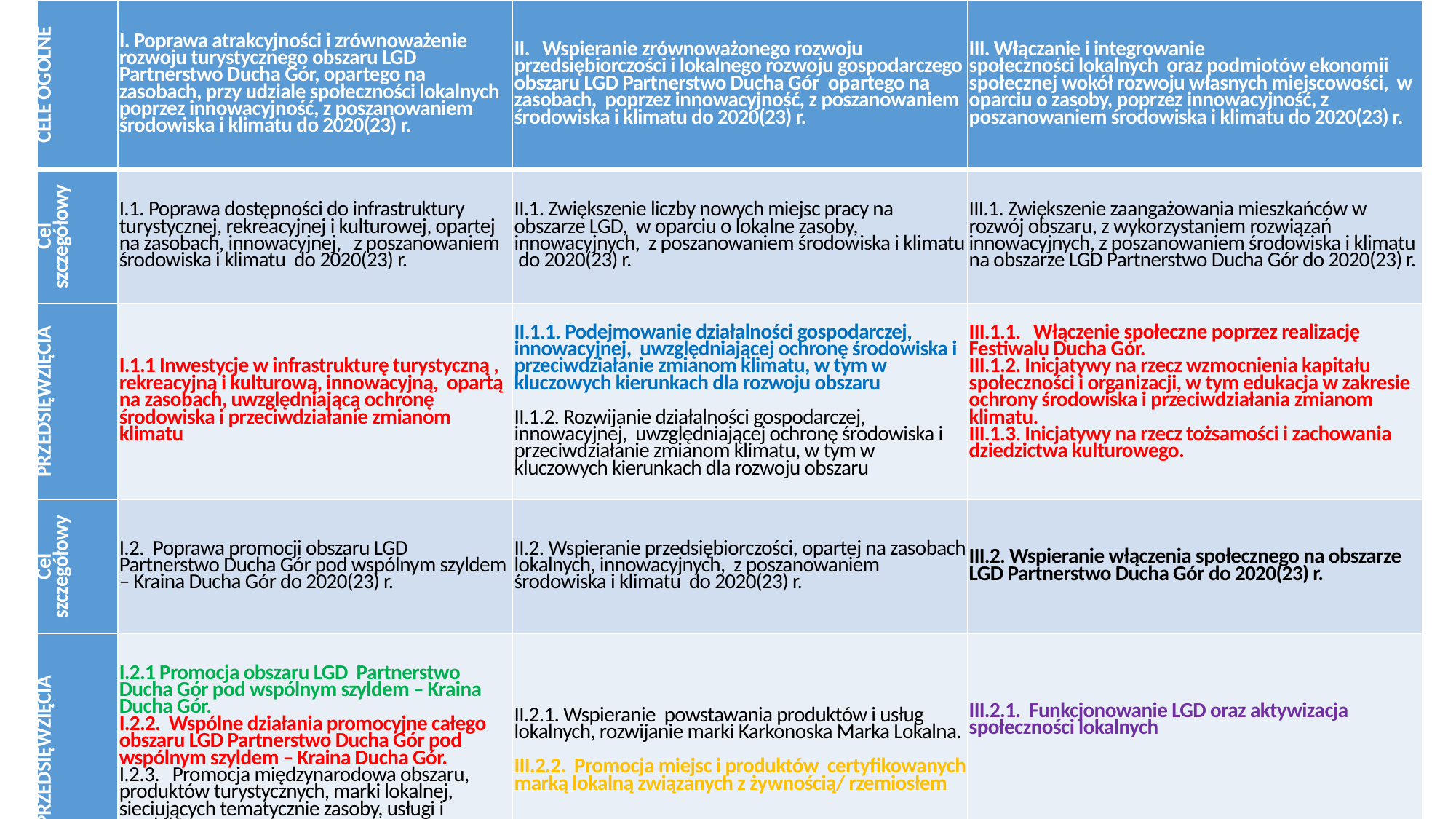

| CELE OGÓLNE | I. Poprawa atrakcyjności i zrównoważenie rozwoju turystycznego obszaru LGD Partnerstwo Ducha Gór, opartego na zasobach, przy udziale społeczności lokalnych poprzez innowacyjność, z poszanowaniem środowiska i klimatu do 2020(23) r. | II. Wspieranie zrównoważonego rozwoju przedsiębiorczości i lokalnego rozwoju gospodarczego obszaru LGD Partnerstwo Ducha Gór opartego na zasobach, poprzez innowacyjność, z poszanowaniem środowiska i klimatu do 2020(23) r. | III. Włączanie i integrowanie społeczności lokalnych oraz podmiotów ekonomii społecznej wokół rozwoju własnych miejscowości, w oparciu o zasoby, poprzez innowacyjność, z poszanowaniem środowiska i klimatu do 2020(23) r. |
| --- | --- | --- | --- |
| Cel szczegółowy | I.1. Poprawa dostępności do infrastruktury turystycznej, rekreacyjnej i kulturowej, opartej na zasobach, innowacyjnej, z poszanowaniem środowiska i klimatu do 2020(23) r. | II.1. Zwiększenie liczby nowych miejsc pracy na obszarze LGD, w oparciu o lokalne zasoby, innowacyjnych, z poszanowaniem środowiska i klimatu do 2020(23) r. | III.1. Zwiększenie zaangażowania mieszkańców w rozwój obszaru, z wykorzystaniem rozwiązań innowacyjnych, z poszanowaniem środowiska i klimatu na obszarze LGD Partnerstwo Ducha Gór do 2020(23) r. |
| PRZEDSIĘWZIĘCIA | I.1.1 Inwestycje w infrastrukturę turystyczną , rekreacyjną i kulturową, innowacyjną, opartą na zasobach, uwzględniającą ochronę środowiska i przeciwdziałanie zmianom klimatu | II.1.1. Podejmowanie działalności gospodarczej, innowacyjnej, uwzględniającej ochronę środowiska i przeciwdziałanie zmianom klimatu, w tym w kluczowych kierunkach dla rozwoju obszaru II.1.2. Rozwijanie działalności gospodarczej, innowacyjnej, uwzględniającej ochronę środowiska i przeciwdziałanie zmianom klimatu, w tym w kluczowych kierunkach dla rozwoju obszaru | III.1.1. Włączenie społeczne poprzez realizację Festiwalu Ducha Gór. III.1.2. Inicjatywy na rzecz wzmocnienia kapitału społeczności i organizacji, w tym edukacja w zakresie ochrony środowiska i przeciwdziałania zmianom klimatu. III.1.3. Inicjatywy na rzecz tożsamości i zachowania dziedzictwa kulturowego. |
| Cel szczegółowy | I.2. Poprawa promocji obszaru LGD Partnerstwo Ducha Gór pod wspólnym szyldem – Kraina Ducha Gór do 2020(23) r. | II.2. Wspieranie przedsiębiorczości, opartej na zasobach lokalnych, innowacyjnych, z poszanowaniem środowiska i klimatu do 2020(23) r. | III.2. Wspieranie włączenia społecznego na obszarze LGD Partnerstwo Ducha Gór do 2020(23) r. |
| PRZEDSIĘWZIĘCIA | I.2.1 Promocja obszaru LGD Partnerstwo Ducha Gór pod wspólnym szyldem – Kraina Ducha Gór. I.2.2. Wspólne działania promocyjne całego obszaru LGD Partnerstwo Ducha Gór pod wspólnym szyldem – Kraina Ducha Gór. I.2.3. Promocja międzynarodowa obszaru, produktów turystycznych, marki lokalnej, sieciujących tematycznie zasoby, usługi i produkty. | II.2.1. Wspieranie powstawania produktów i usług lokalnych, rozwijanie marki Karkonoska Marka Lokalna. III.2.2. Promocja miejsc i produktów certyfikowanych marką lokalną związanych z żywnością/ rzemiosłem | III.2.1. Funkcjonowanie LGD oraz aktywizacja społeczności lokalnych |